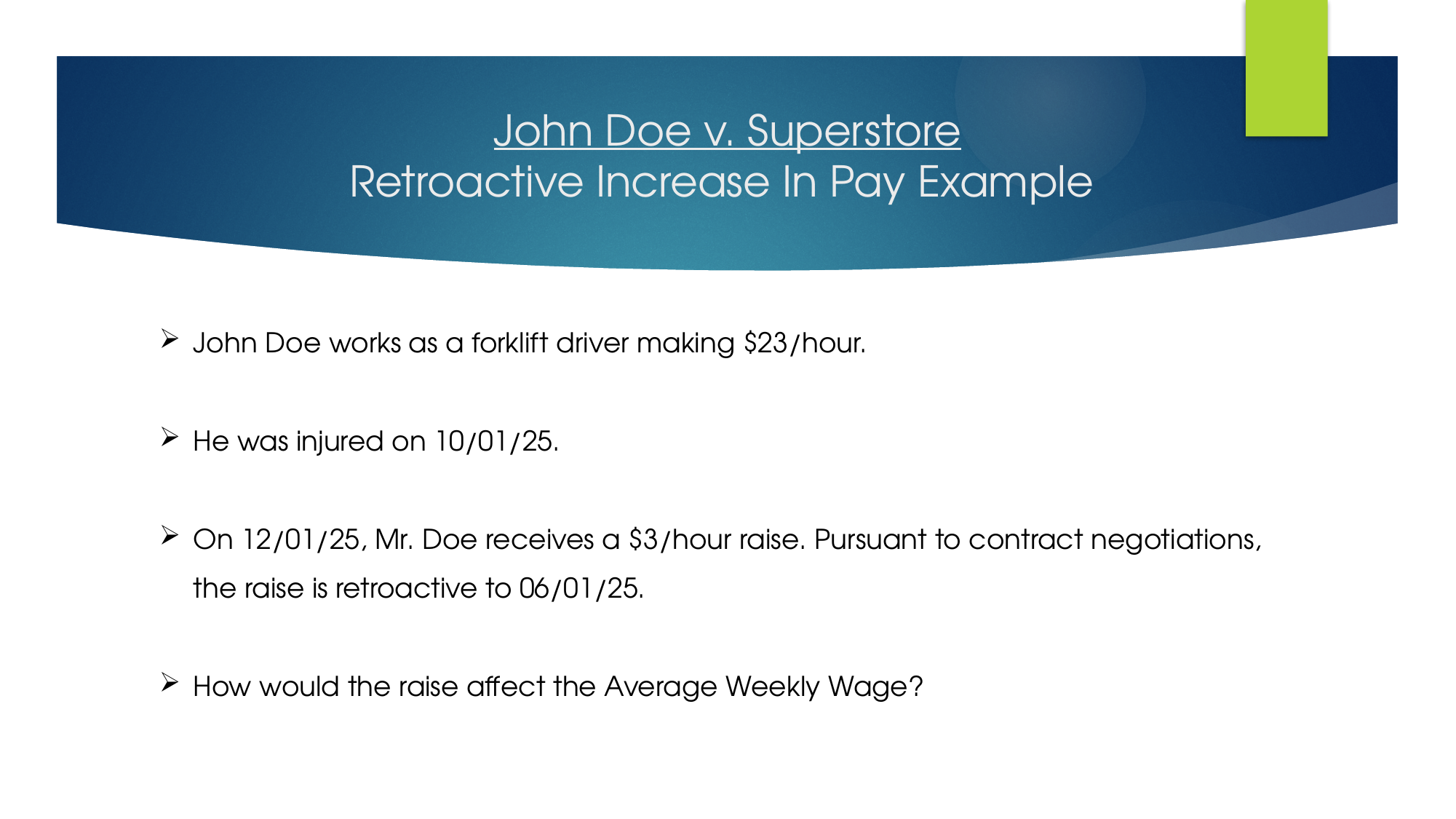

# John Doe v. Superstore Retroactive Increase In Pay Example

John Doe works as a forklift driver making $23/hour.

He was injured on 10/01/25.

On 12/01/25, Mr. Doe receives a $3/hour raise. Pursuant to contract negotiations, the raise is retroactive to 06/01/25.

How would the raise affect the Average Weekly Wage?